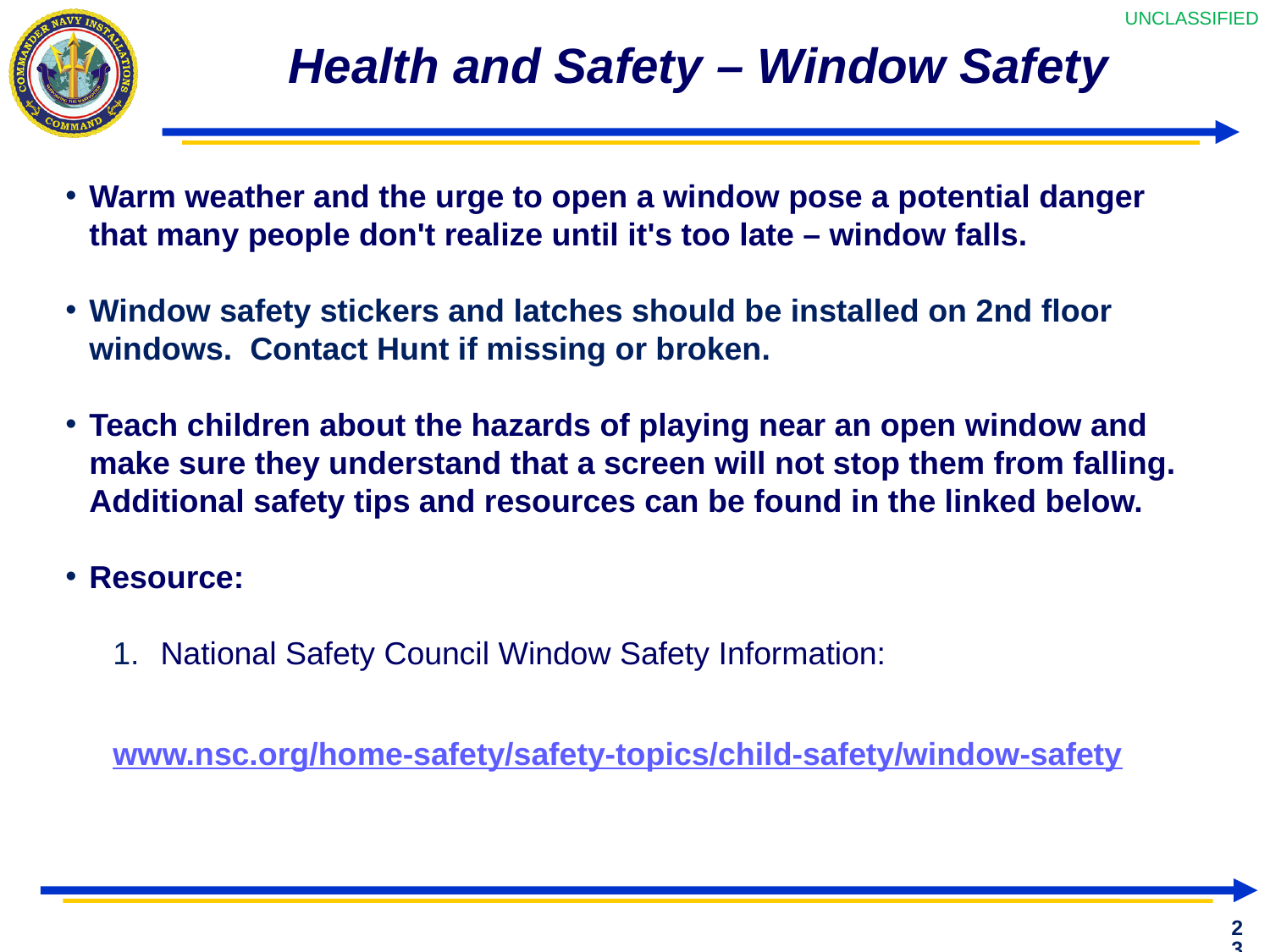

# Health and Safety – Window Safety
Warm weather and the urge to open a window pose a potential danger that many people don't realize until it's too late – window falls.

Window safety stickers and latches should be installed on 2nd floor windows.  Contact Hunt if missing or broken.

Teach children about the hazards of playing near an open window and make sure they understand that a screen will not stop them from falling. Additional safety tips and resources can be found in the linked below.

Resource:

National Safety Council Window Safety Information:

www.nsc.org/home-safety/safety-topics/child-safety/window-safety

23